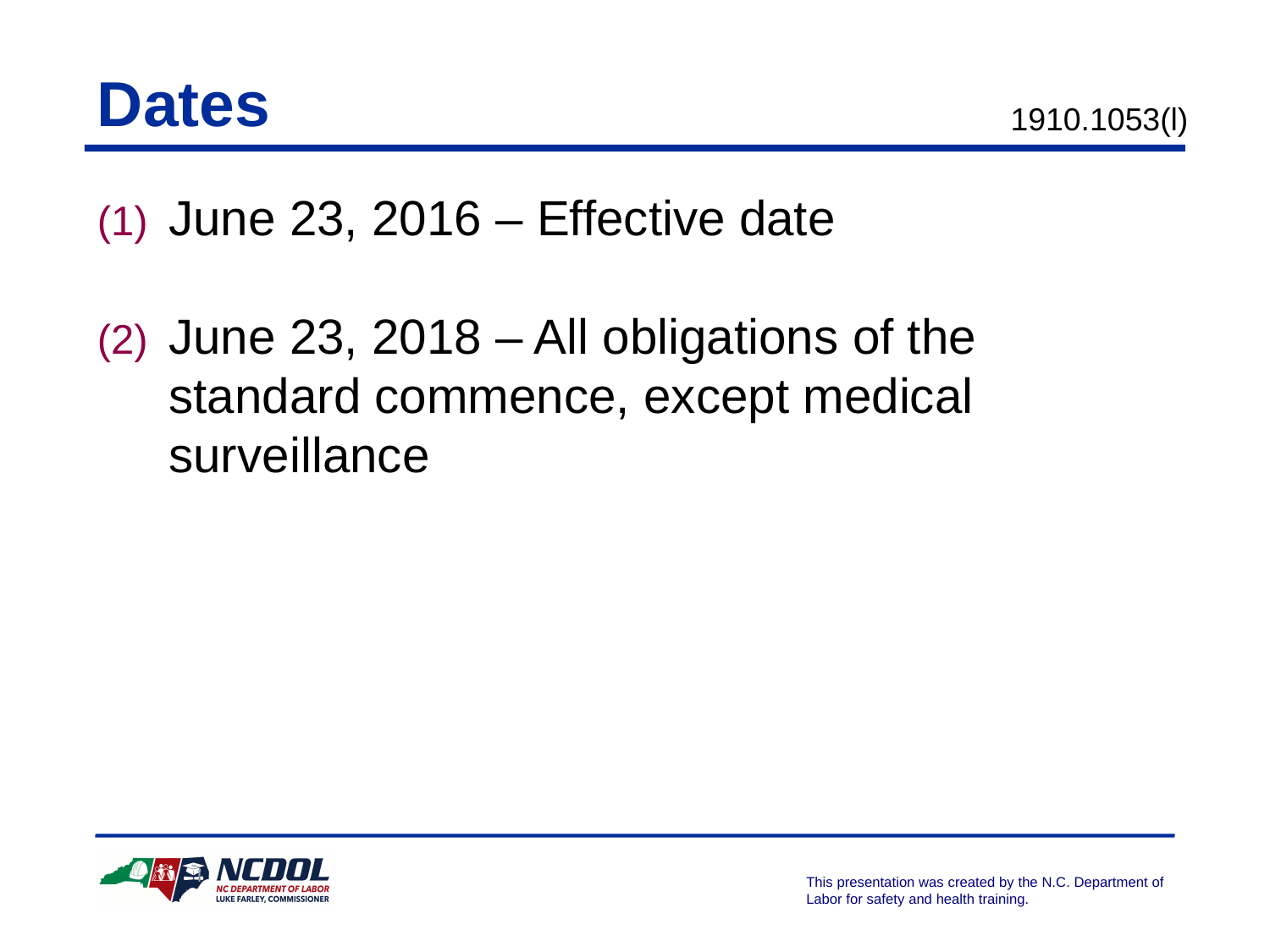

Dates
1910.1053(l)
June 23, 2016 – Effective date

June 23, 2018 – All obligations of the standard commence, except medical surveillance